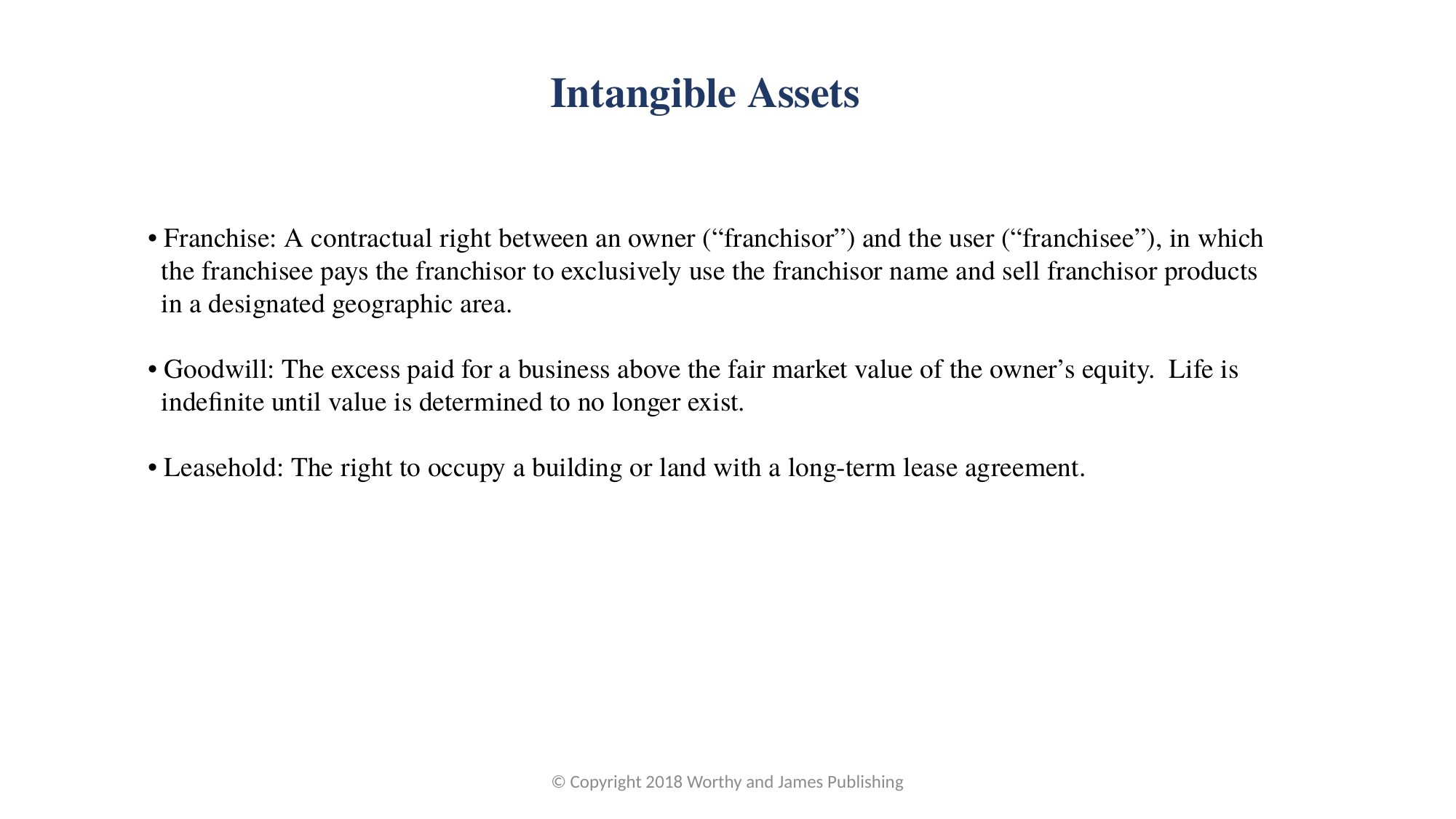

Intangible Assets
• Franchise: A contractual right between an owner (“franchisor”) and the user (“franchisee”), in which the franchisee pays the franchisor to exclusively use the franchisor name and sell franchisor products in a designated geographic area.

• Goodwill: The excess paid for a business above the fair market value of the owner’s equity.  Life is indefinite until value is determined to no longer exist.

• Leasehold: The right to occupy a building or land with a long-term lease agreement.
© Copyright 2018 Worthy and James Publishing